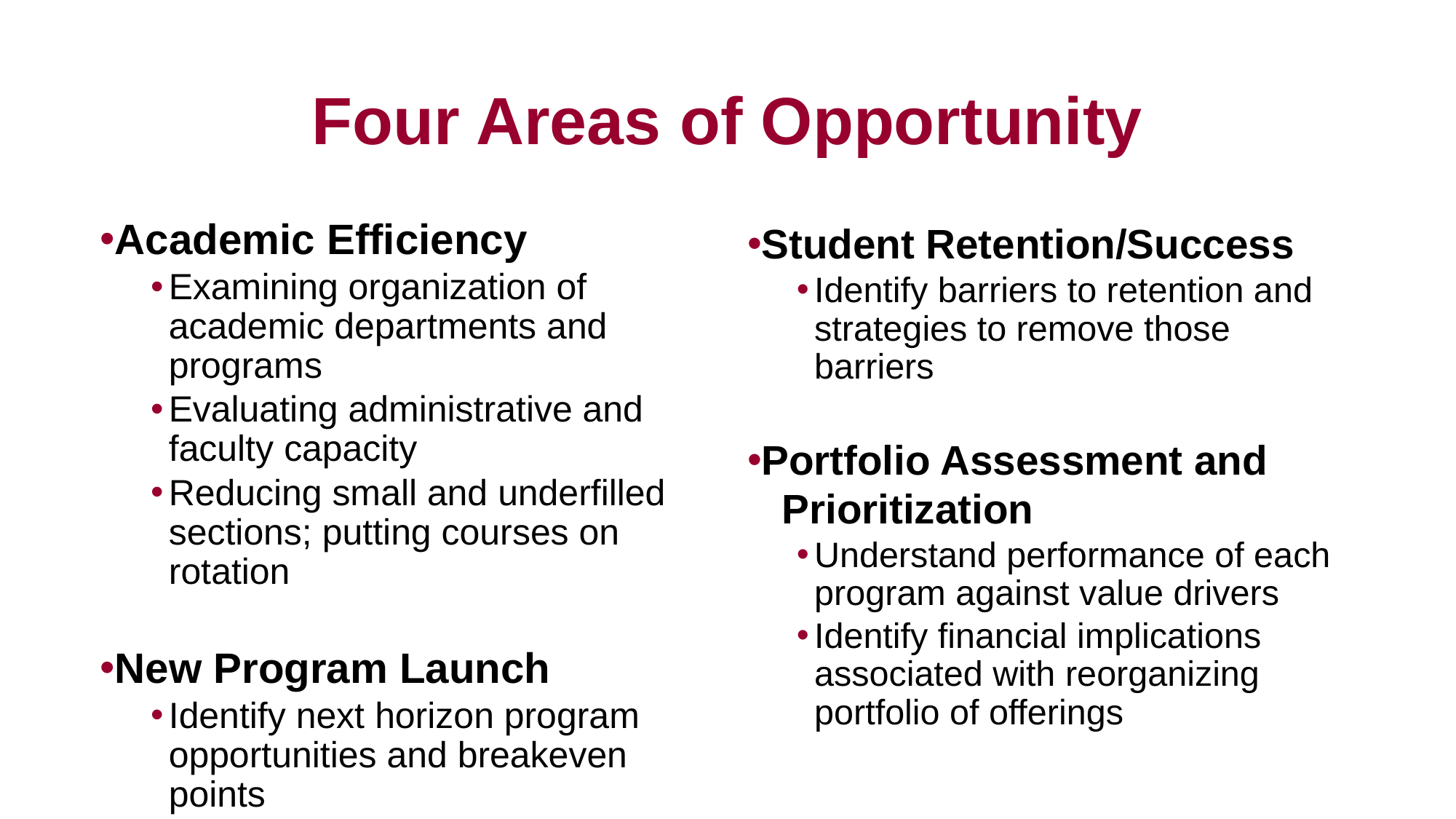

# Four Areas of Opportunity
Academic Efficiency
Examining organization of academic departments and programs
Evaluating administrative and faculty capacity
Reducing small and underfilled sections; putting courses on rotation

New Program Launch
Identify next horizon program opportunities and breakeven points
Student Retention/Success
Identify barriers to retention and strategies to remove those barriers

Portfolio Assessment and
   Prioritization
Understand performance of each program against value drivers
Identify financial implications associated with reorganizing portfolio of offerings